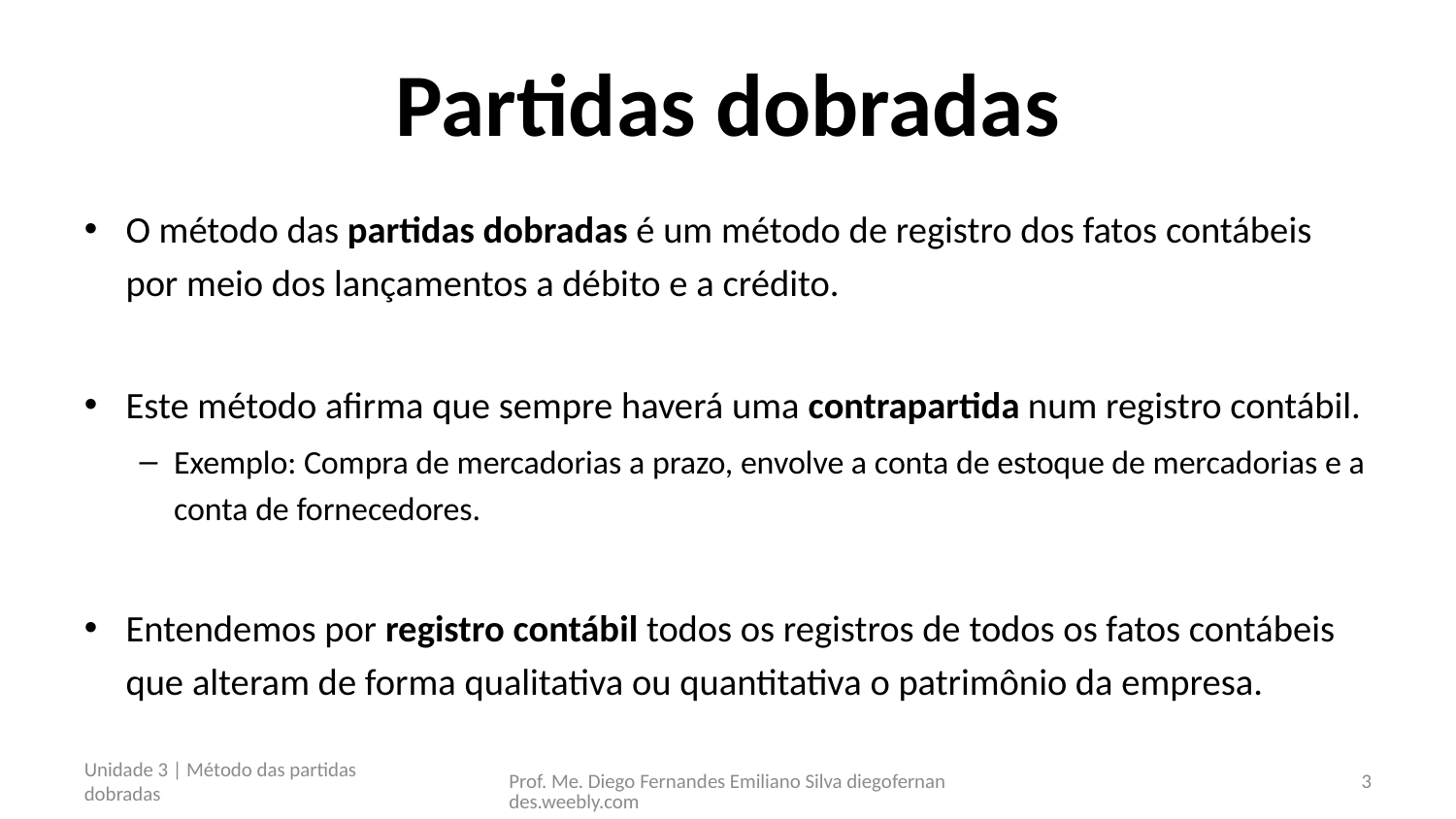

# Partidas dobradas
O método das partidas dobradas é um método de registro dos fatos contábeis por meio dos lançamentos a débito e a crédito.

Este método afirma que sempre haverá uma contrapartida num registro contábil.
Exemplo: Compra de mercadorias a prazo, envolve a conta de estoque de mercadorias e a conta de fornecedores.

Entendemos por registro contábil todos os registros de todos os fatos contábeis que alteram de forma qualitativa ou quantitativa o patrimônio da empresa.
Unidade 3 | Método das partidas dobradas
Prof. Me. Diego Fernandes Emiliano Silva diegofernandes.weebly.com
3